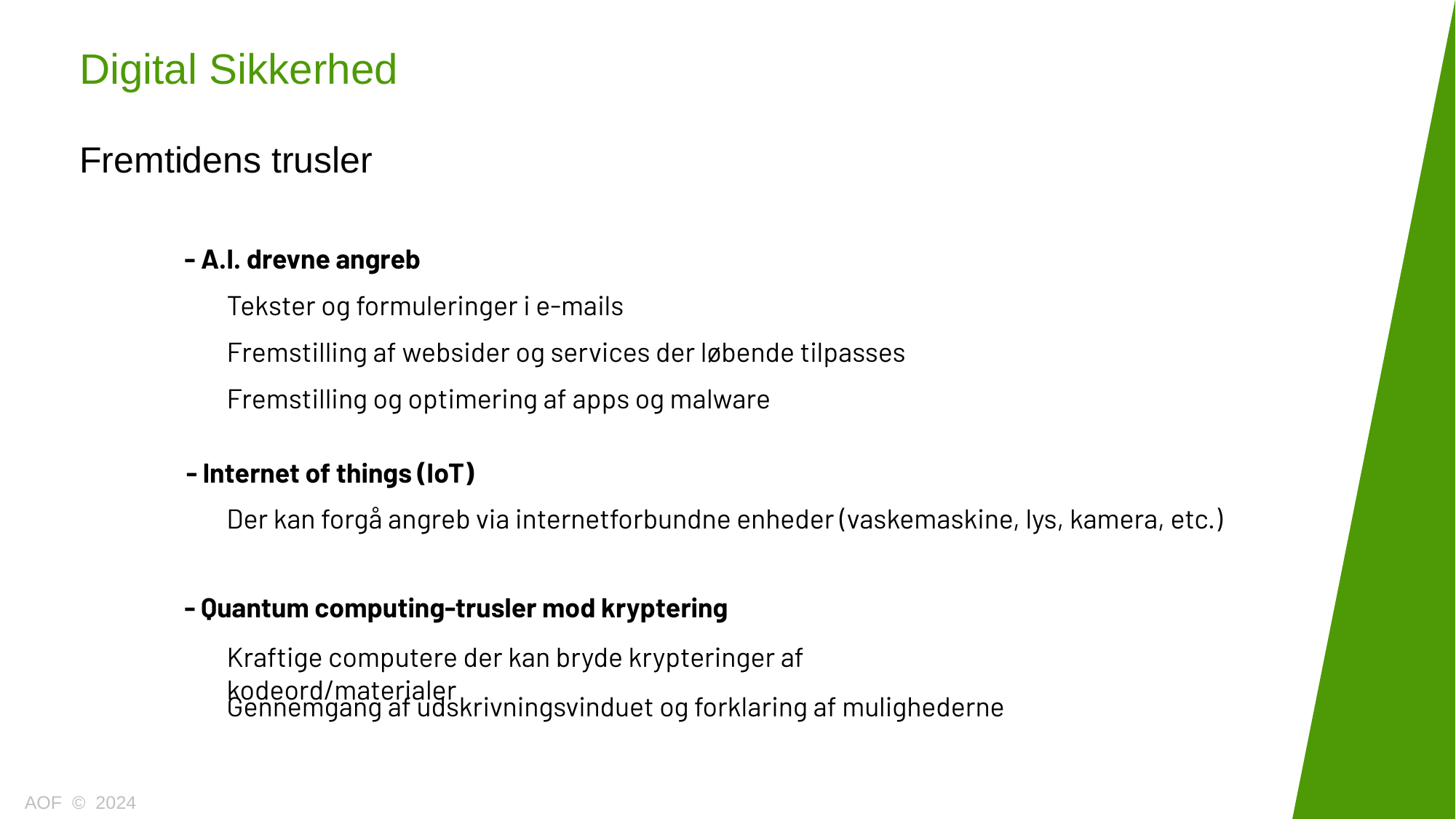

Digital Sikkerhed
Fremtidens trusler
- A.I. drevne angreb
Tekster og formuleringer i e-mails
Fremstilling af websider og services der løbende tilpasses
Fremstilling og optimering af apps og malware
- Internet of things (IoT)
Der kan forgå angreb via internetforbundne enheder (vaskemaskine, lys, kamera, etc.)
- Quantum computing-trusler mod kryptering
Kraftige computere der kan bryde krypteringer af kodeord/materialer
Gennemgang af udskrivningsvinduet og forklaring af mulighederne
AOF  ©  2024